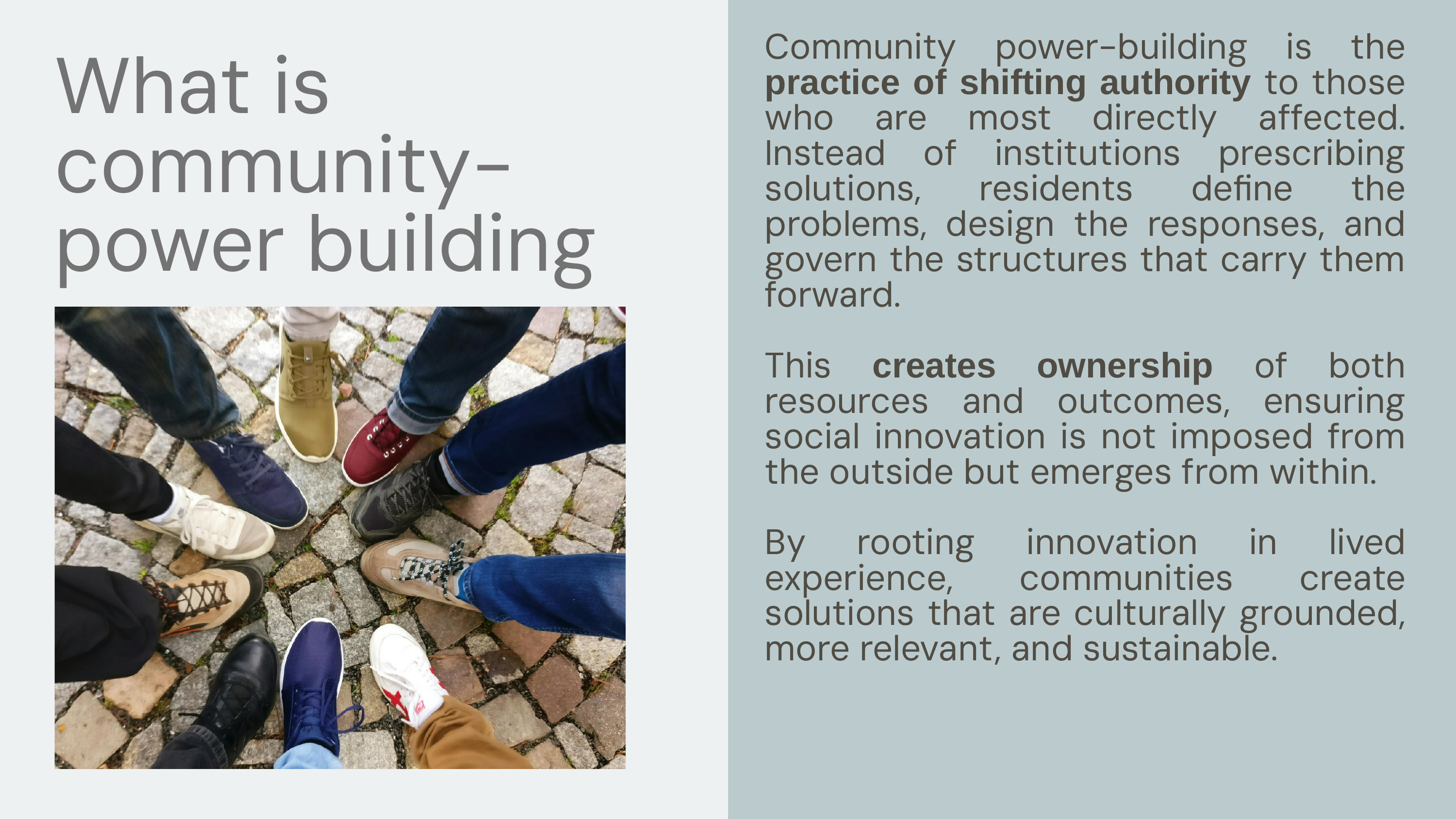

Community power-building is the practice of shifting authority to those who are most directly affected. Instead of institutions prescribing solutions, residents define the problems, design the responses, and govern the structures that carry them forward.

This creates ownership of both resources and outcomes, ensuring social innovation is not imposed from the outside but emerges from within.

By rooting innovation in lived experience, communities create solutions that are culturally grounded, more relevant, and sustainable.

What is community-power building